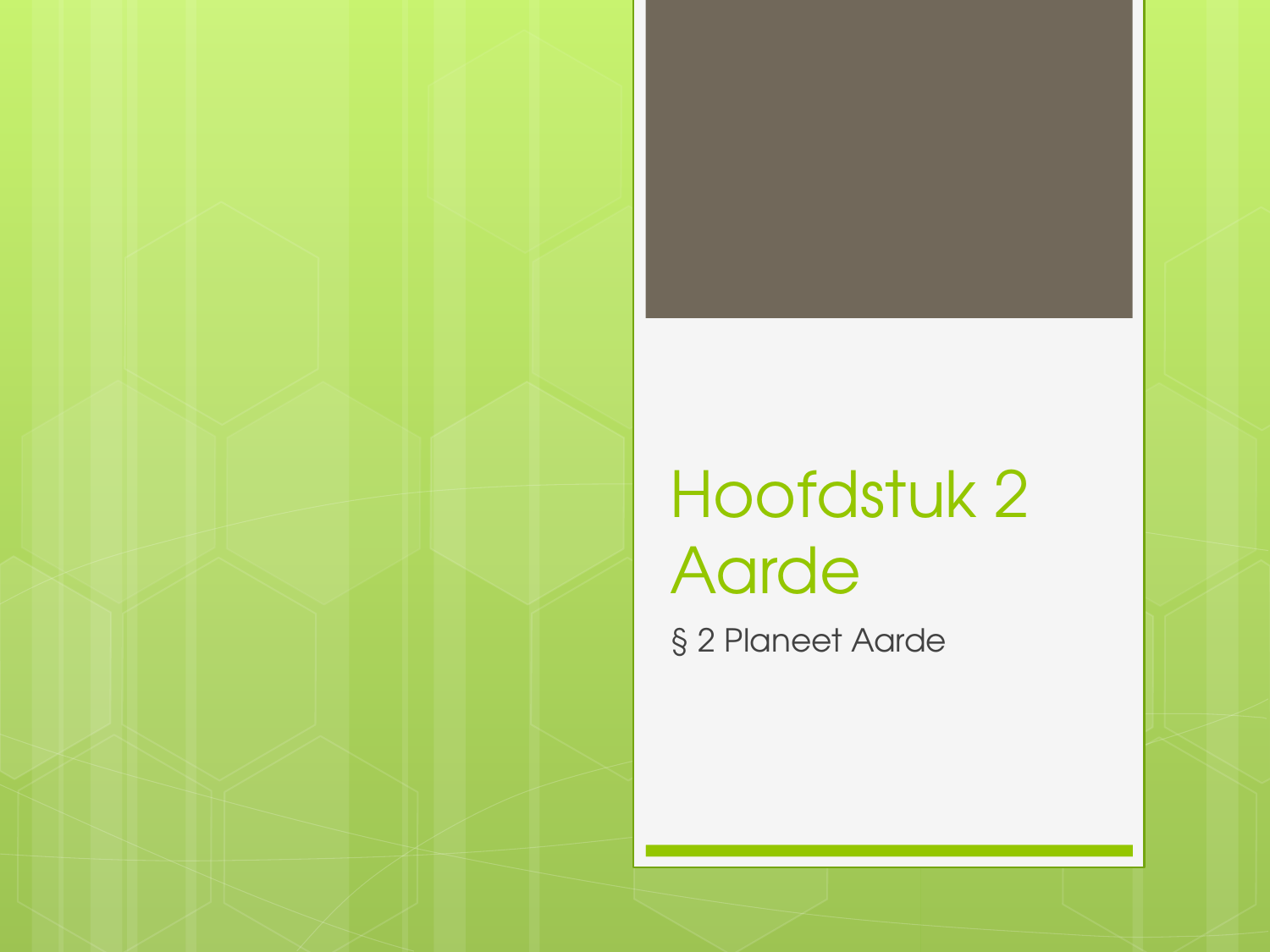

# Hoofdstuk 2	Aarde
§ 2 Planeet Aarde